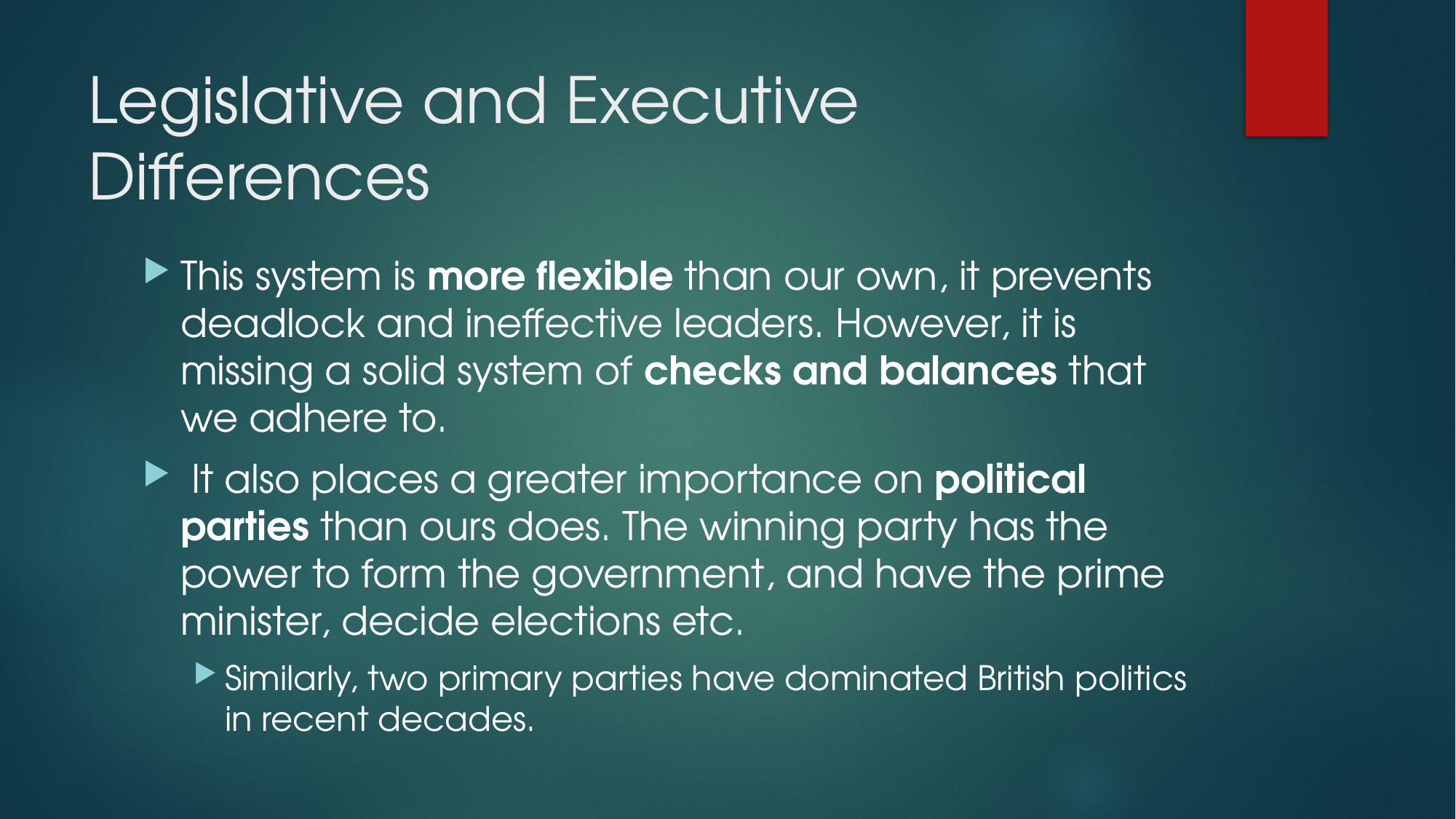

# Legislative and Executive Differences
This system is more flexible than our own, it prevents deadlock and ineffective leaders. However, it is missing a solid system of checks and balances that we adhere to.
 It also places a greater importance on political parties than ours does. The winning party has the power to form the government, and have the prime minister, decide elections etc.
Similarly, two primary parties have dominated British politics in recent decades.